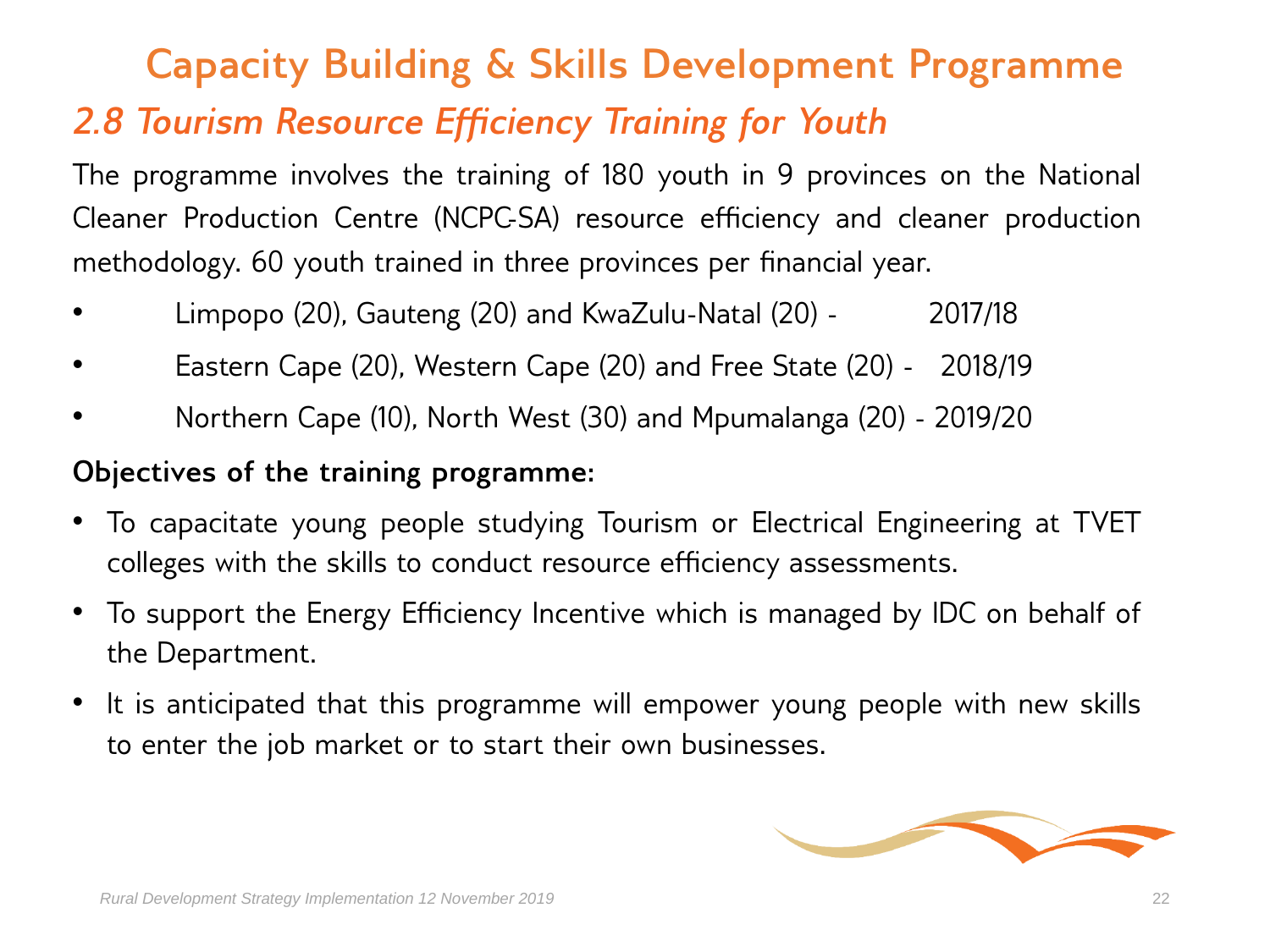

# Capacity Building & Skills Development Programme
2.8 Tourism Resource Efficiency Training for Youth
The programme involves the training of 180 youth in 9 provinces on the National Cleaner Production Centre (NCPC-SA) resource efficiency and cleaner production methodology. 60 youth trained in three provinces per financial year.
Limpopo (20), Gauteng (20) and KwaZulu-Natal (20) -          2017/18
Eastern Cape (20), Western Cape (20) and Free State (20) -   2018/19
Northern Cape (10), North West (30) and Mpumalanga (20) - 2019/20
Objectives of the training programme:
To capacitate young people studying Tourism or Electrical Engineering at TVET colleges with the skills to conduct resource efficiency assessments.
To support the Energy Efficiency Incentive which is managed by IDC on behalf of the Department.
It is anticipated that this programme will empower young people with new skills to enter the job market or to start their own businesses.

Rural Development Strategy Implementation 12 November 2019
22